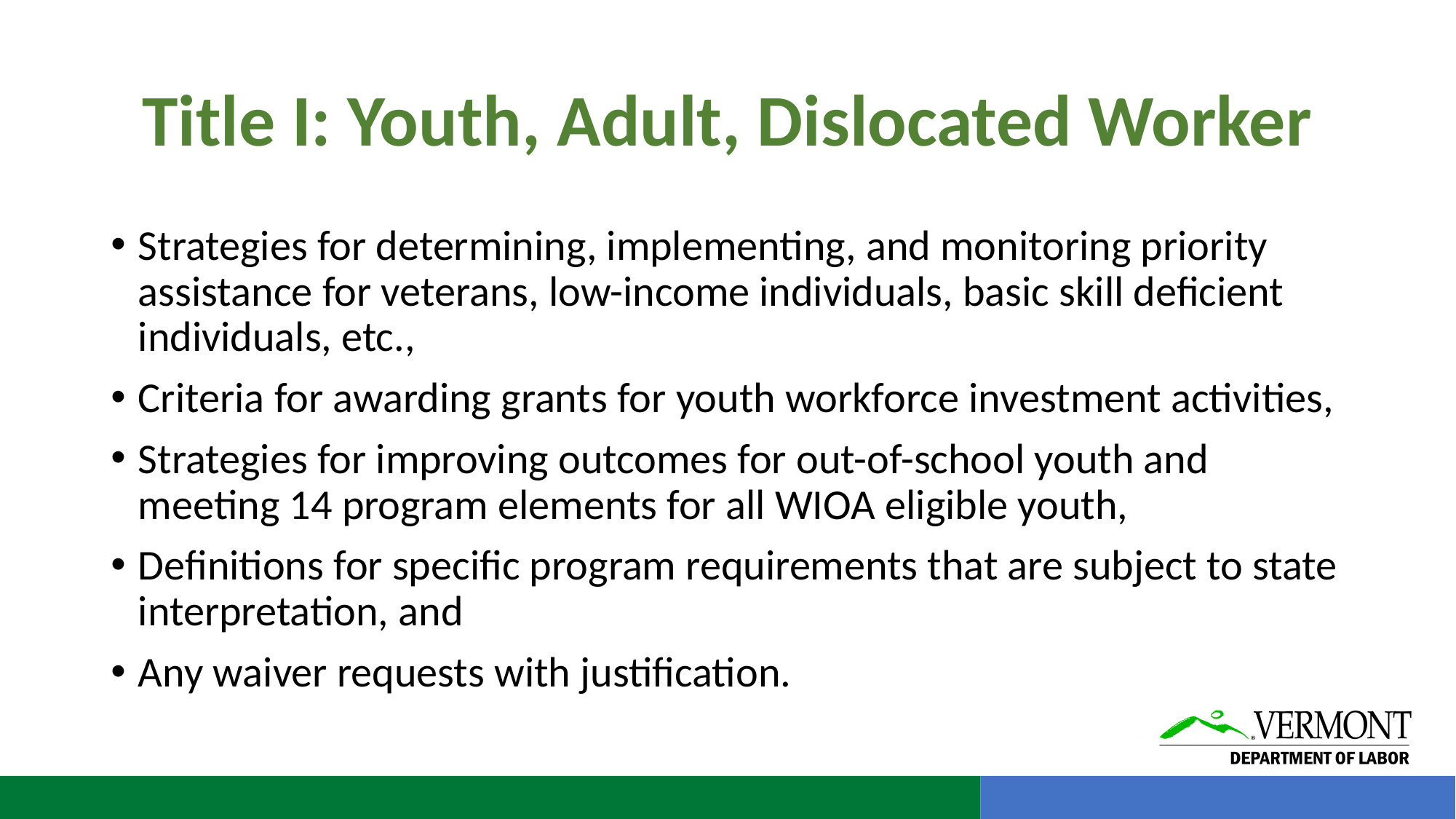

# Title I: Youth, Adult, Dislocated Worker
Strategies for determining, implementing, and monitoring priority assistance for veterans, low-income individuals, basic skill deficient individuals, etc.,
Criteria for awarding grants for youth workforce investment activities,
Strategies for improving outcomes for out-of-school youth and meeting 14 program elements for all WIOA eligible youth,
Definitions for specific program requirements that are subject to state interpretation, and
Any waiver requests with justification.